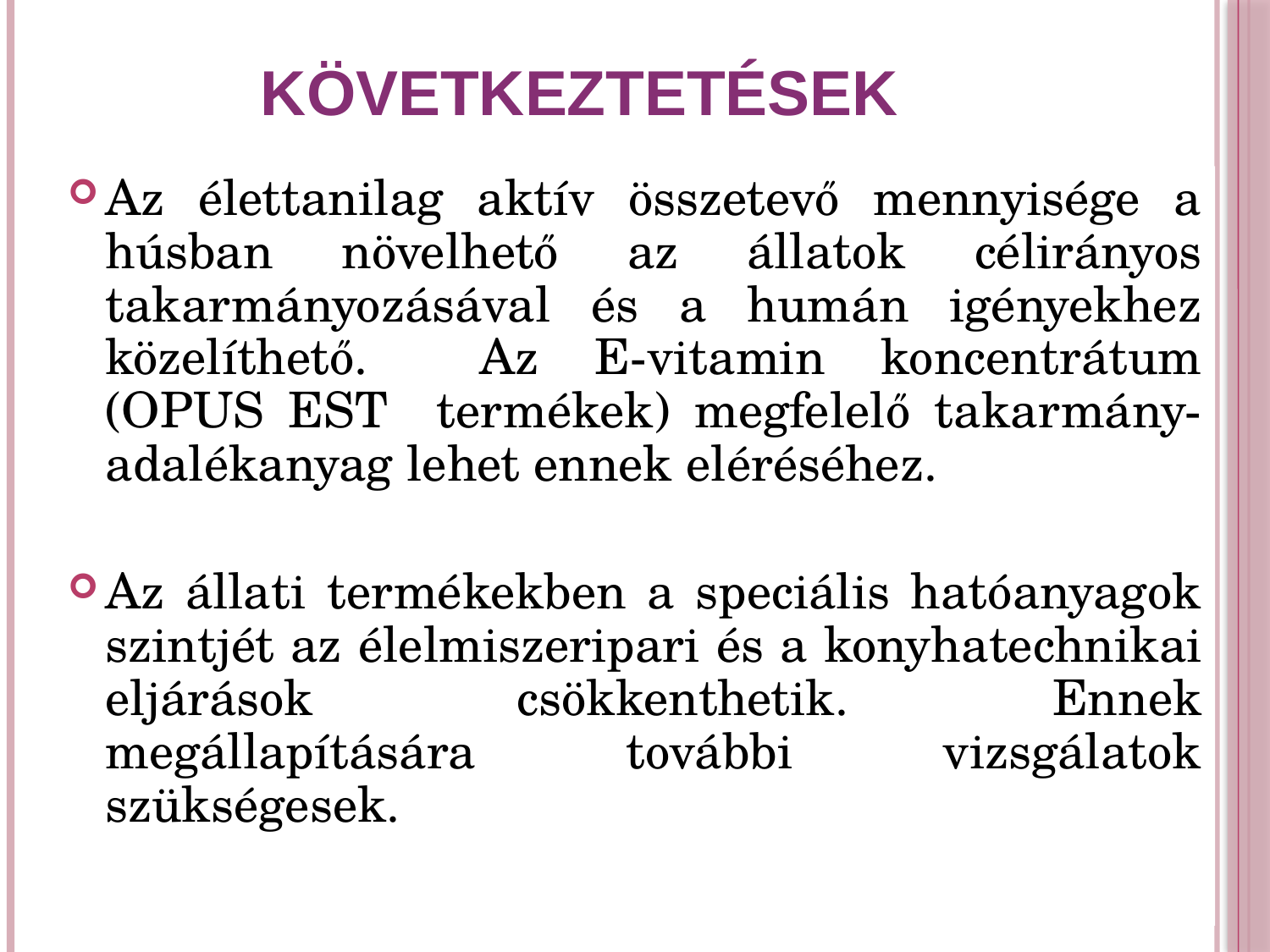

KÖVETKEZTETÉSEK
Az élettanilag aktív összetevő mennyisége a húsban növelhető az állatok célirányos takarmányozásával és a humán igényekhez közelíthető.  Az E-vitamin koncentrátum (OPUS EST  termékek) megfelelő takarmány- adalékanyag lehet ennek eléréséhez.

Az állati termékekben a speciális hatóanyagok szintjét az élelmiszeripari és a konyhatechnikai eljárások csökkenthetik. Ennek megállapítására további vizsgálatok szükségesek.